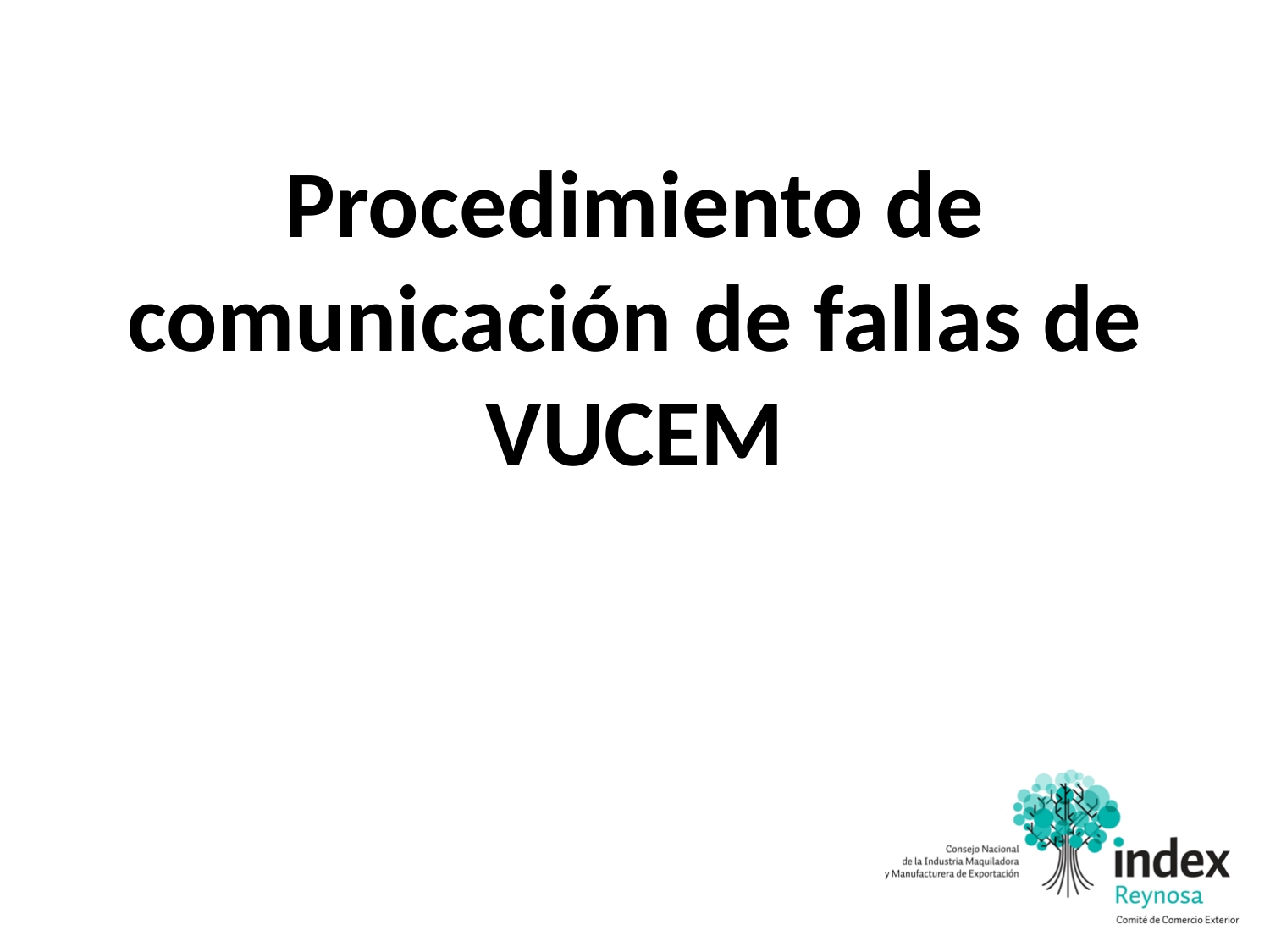

# Procedimiento de comunicación de fallas de VUCEM